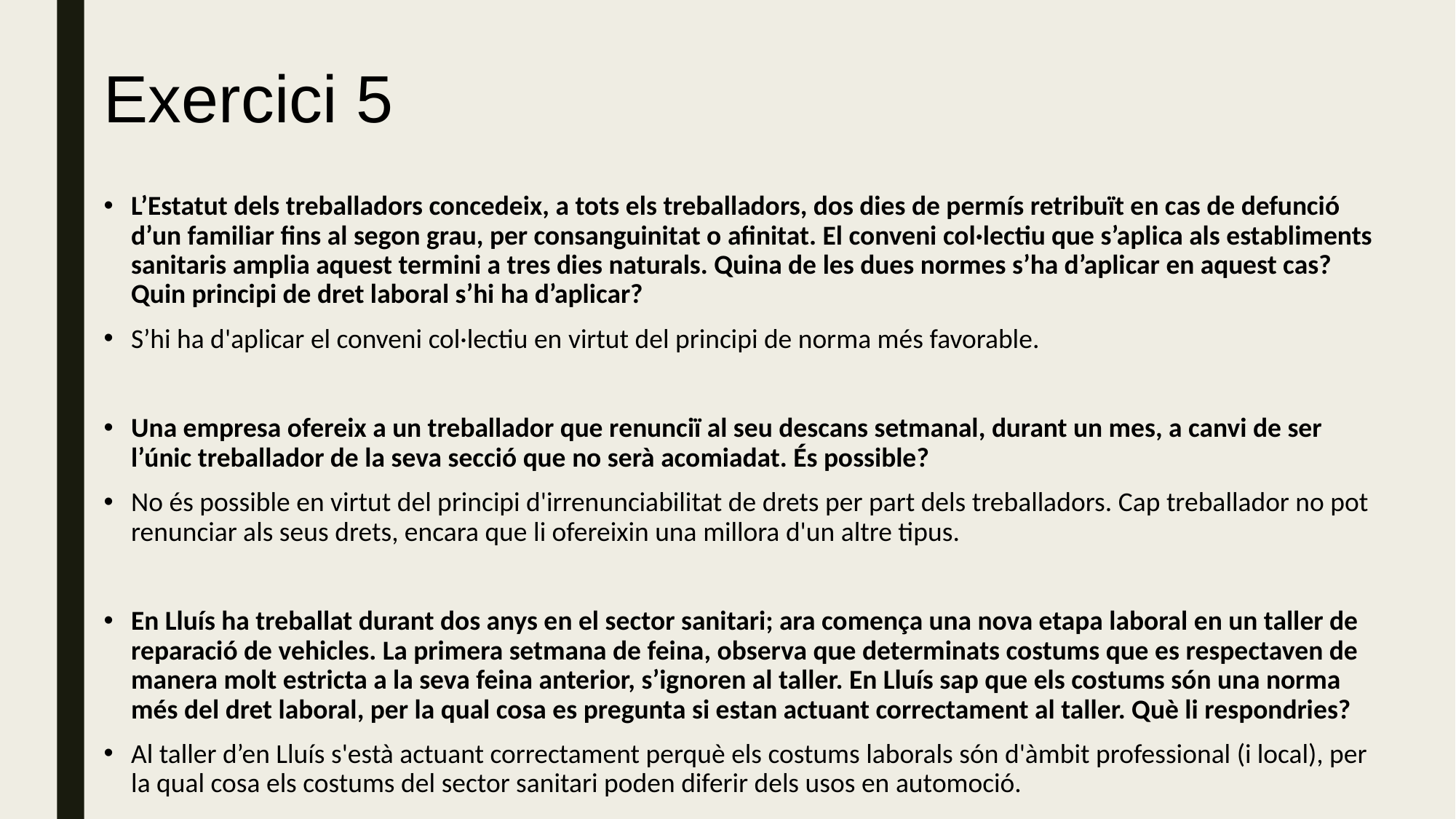

# Exercici 5
L’Estatut dels treballadors concedeix, a tots els treballadors, dos dies de permís retribuït en cas de defunció d’un familiar fins al segon grau, per consanguinitat o afinitat. El conveni col·lectiu que s’aplica als establiments sanitaris amplia aquest termini a tres dies naturals. Quina de les dues normes s’ha d’aplicar en aquest cas? Quin principi de dret laboral s’hi ha d’aplicar?
S’hi ha d'aplicar el conveni col·lectiu en virtut del principi de norma més favorable.

Una empresa ofereix a un treballador que renunciï al seu descans setmanal, durant un mes, a canvi de ser l’únic treballador de la seva secció que no serà acomiadat. És possible?
No és possible en virtut del principi d'irrenunciabilitat de drets per part dels treballadors. Cap treballador no pot renunciar als seus drets, encara que li ofereixin una millora d'un altre tipus.

En Lluís ha treballat durant dos anys en el sector sanitari; ara comença una nova etapa laboral en un taller de reparació de vehicles. La primera setmana de feina, observa que determinats costums que es respectaven de manera molt estricta a la seva feina anterior, s’ignoren al taller. En Lluís sap que els costums són una norma més del dret laboral, per la qual cosa es pregunta si estan actuant correctament al taller. Què li respondries?
Al taller d’en Lluís s'està actuant correctament perquè els costums laborals són d'àmbit professional (i local), per la qual cosa els costums del sector sanitari poden diferir dels usos en automoció.